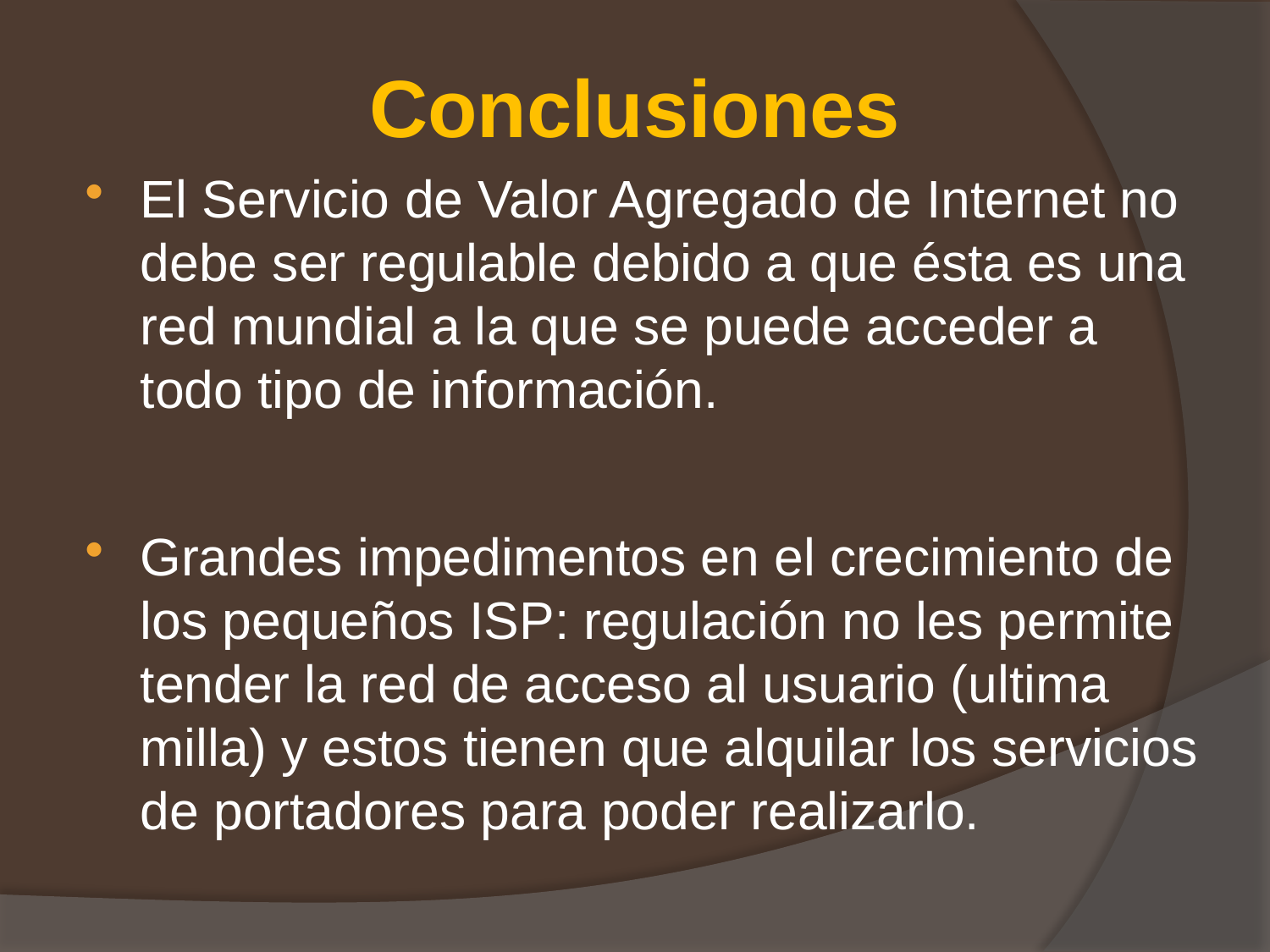

# Conclusiones
El Servicio de Valor Agregado de Internet no debe ser regulable debido a que ésta es una red mundial a la que se puede acceder a todo tipo de información.

Grandes impedimentos en el crecimiento de los pequeños ISP: regulación no les permite tender la red de acceso al usuario (ultima milla) y estos tienen que alquilar los servicios de portadores para poder realizarlo.